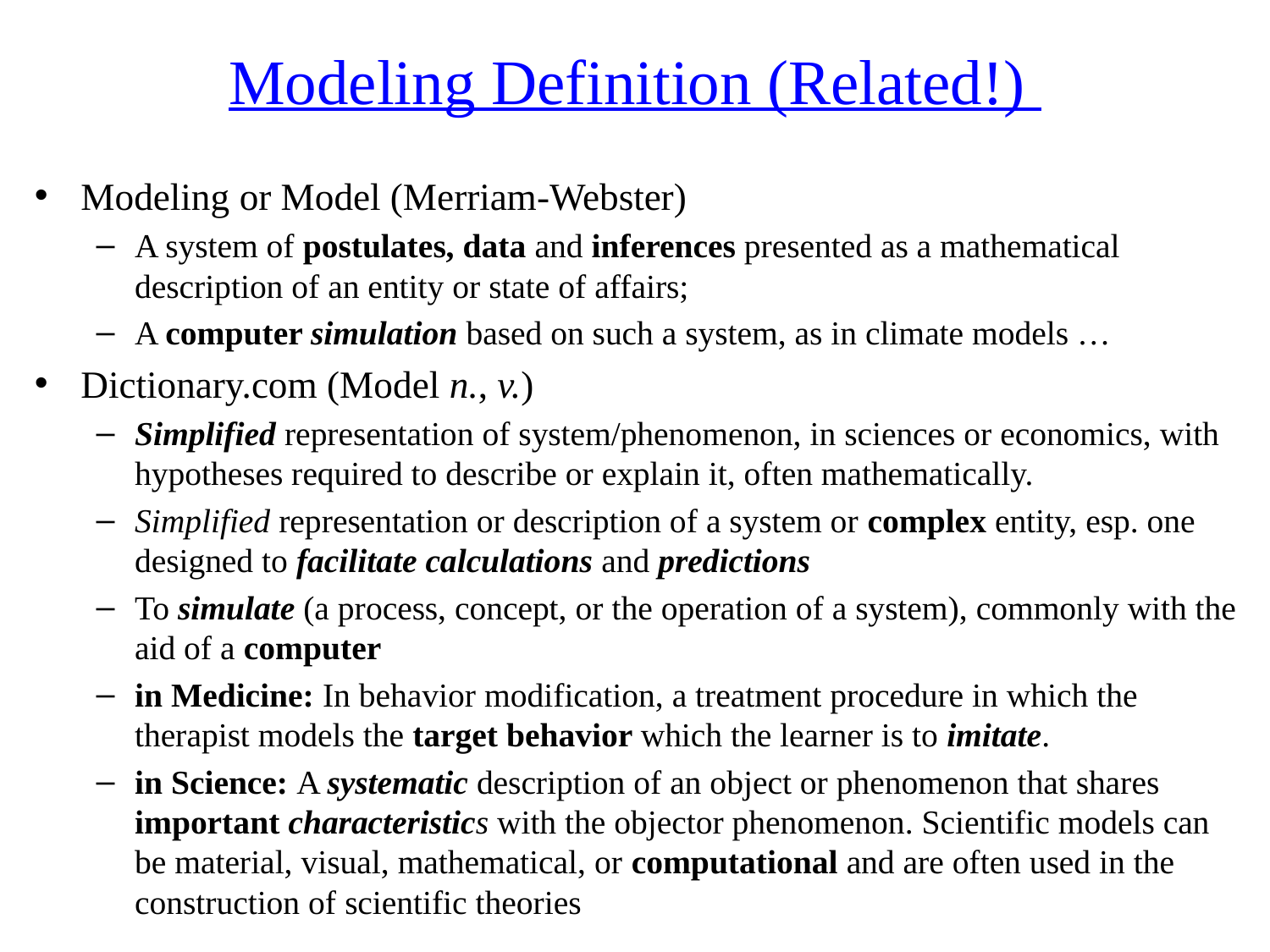

# Modeling Definition (Related!)
Modeling or Model (Merriam-Webster)
A system of postulates, data and inferences presented as a mathematical description of an entity or state of affairs;
A computer simulation based on such a system, as in climate models …
Dictionary.com (Model n., v.)
Simplified representation of system/phenomenon, in sciences or economics, with hypotheses required to describe or explain it, often mathematically.
Simplified representation or description of a system or complex entity, esp. one designed to facilitate calculations and predictions
To simulate (a process, concept, or the operation of a system), commonly with the aid of a computer
in Medicine: In behavior modification, a treatment procedure in which the therapist models the target behavior which the learner is to imitate.
in Science: A systematic description of an object or phenomenon that shares important characteristics with the objector phenomenon. Scientific models can be material, visual, mathematical, or computational and are often used in the construction of scientific theories